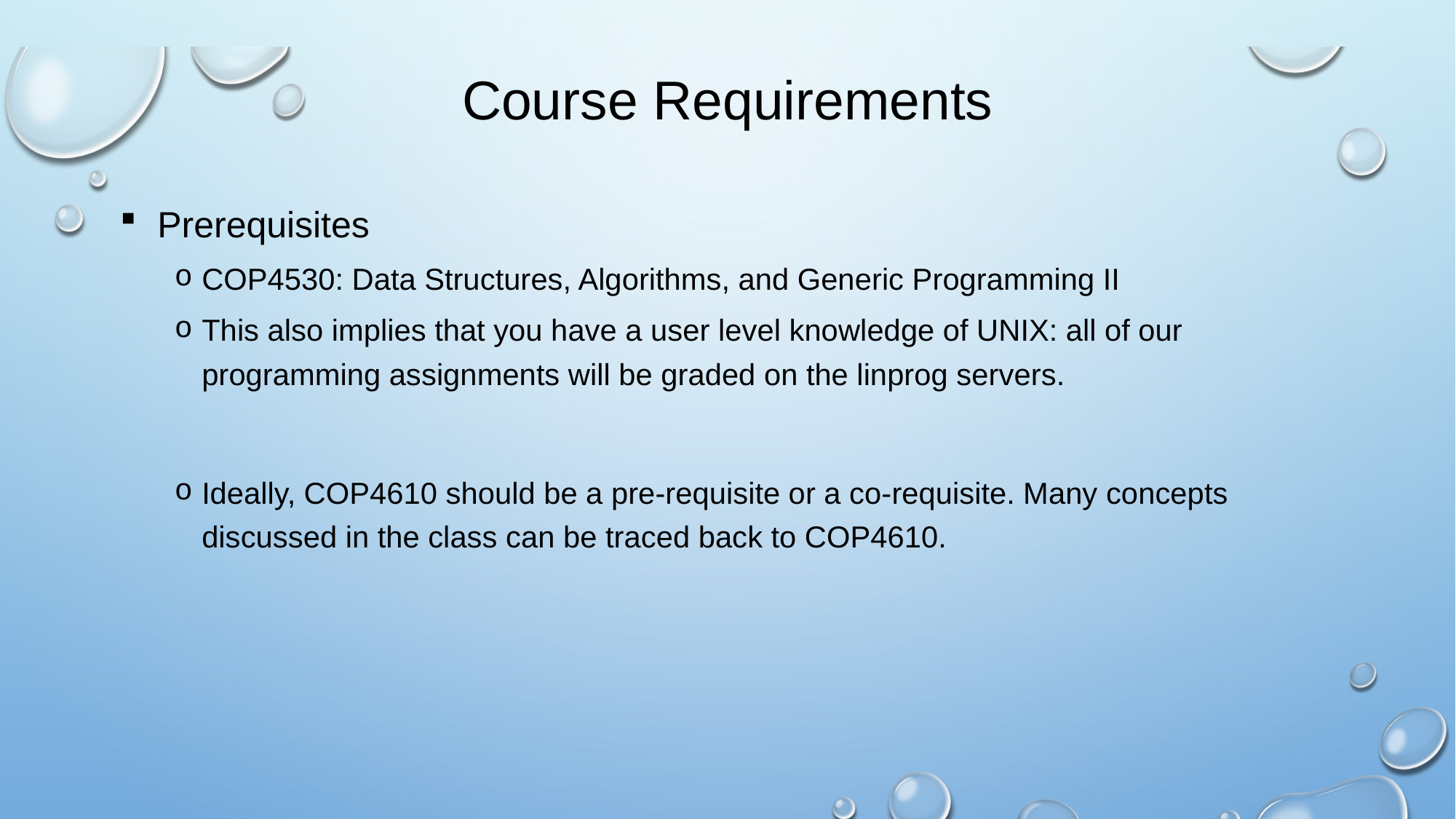

# Course Requirements
 Prerequisites
COP4530: Data Structures, Algorithms, and Generic Programming II
This also implies that you have a user level knowledge of UNIX: all of our programming assignments will be graded on the linprog servers.

Ideally, COP4610 should be a pre-requisite or a co-requisite. Many concepts discussed in the class can be traced back to COP4610.